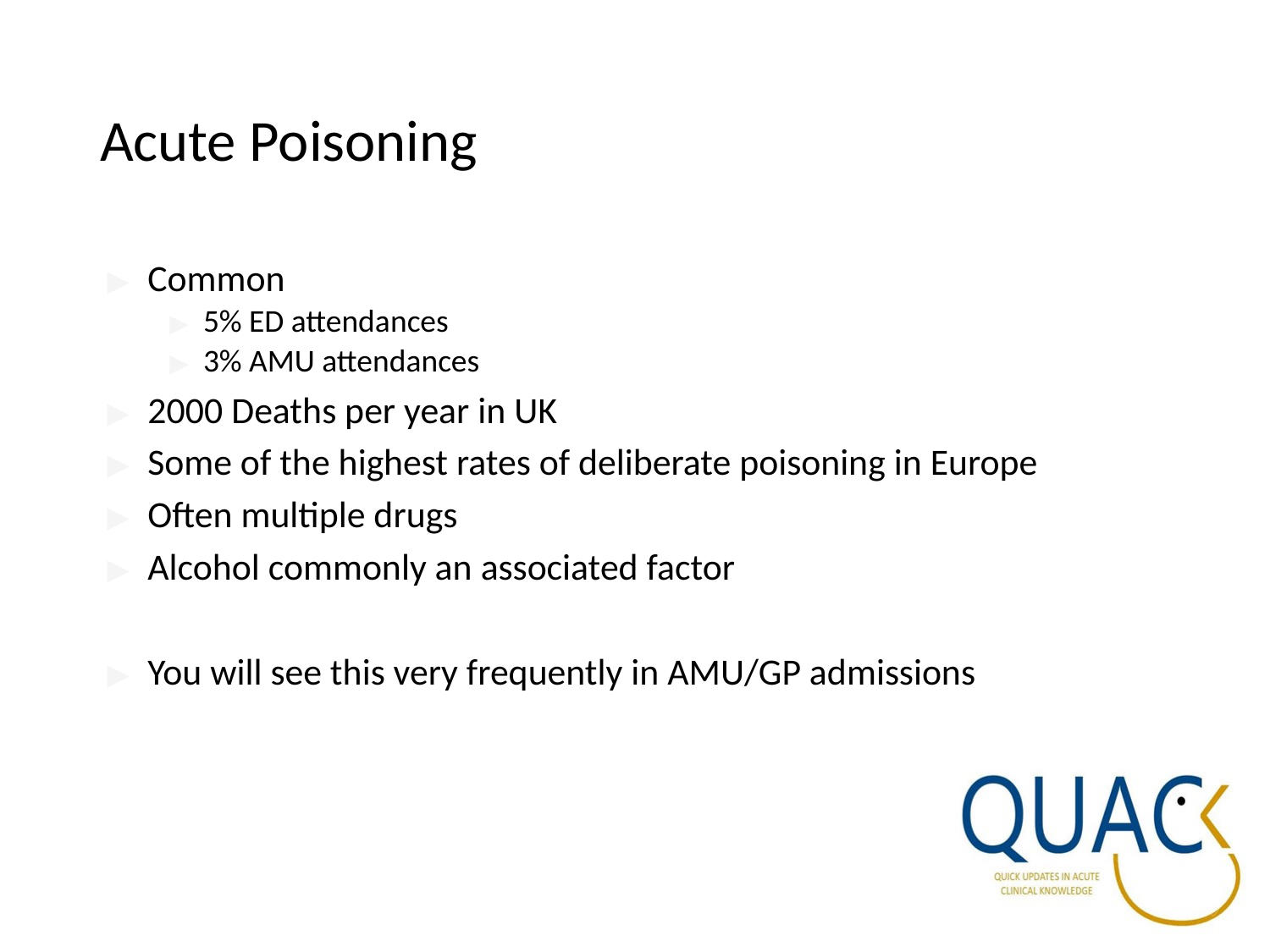

# Acute Poisoning
Common
5% ED attendances
3% AMU attendances
2000 Deaths per year in UK
Some of the highest rates of deliberate poisoning in Europe
Often multiple drugs
Alcohol commonly an associated factor

You will see this very frequently in AMU/GP admissions